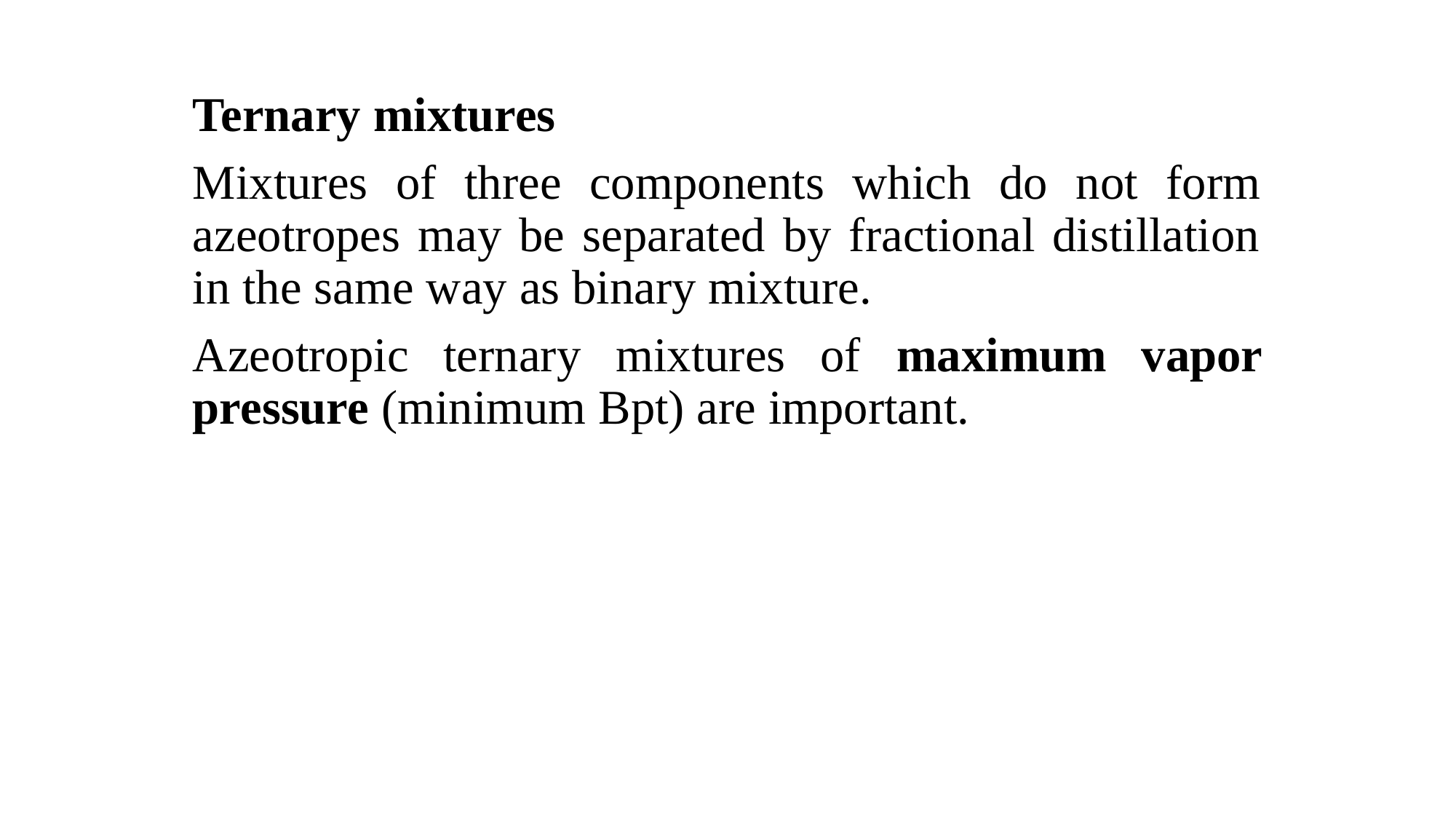

Ternary mixtures
Mixtures of three components which do not form azeotropes may be separated by fractional distillation in the same way as binary mixture.
Azeotropic ternary mixtures of maximum vapor pressure (minimum Bpt) are important.